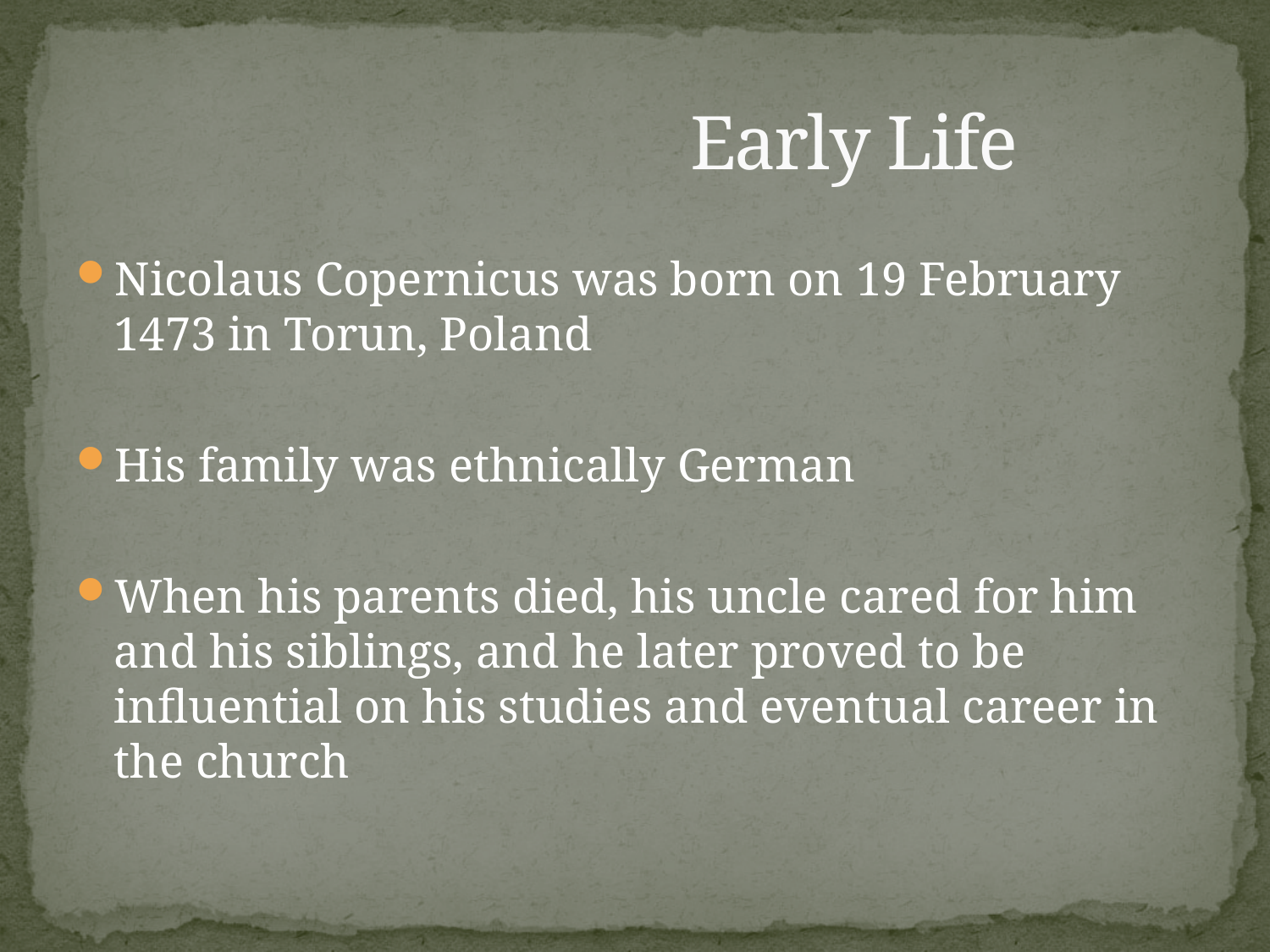

# Early Life
Nicolaus Copernicus was born on 19 February 1473 in Torun, Poland

His family was ethnically German

When his parents died, his uncle cared for him and his siblings, and he later proved to be influential on his studies and eventual career in the church